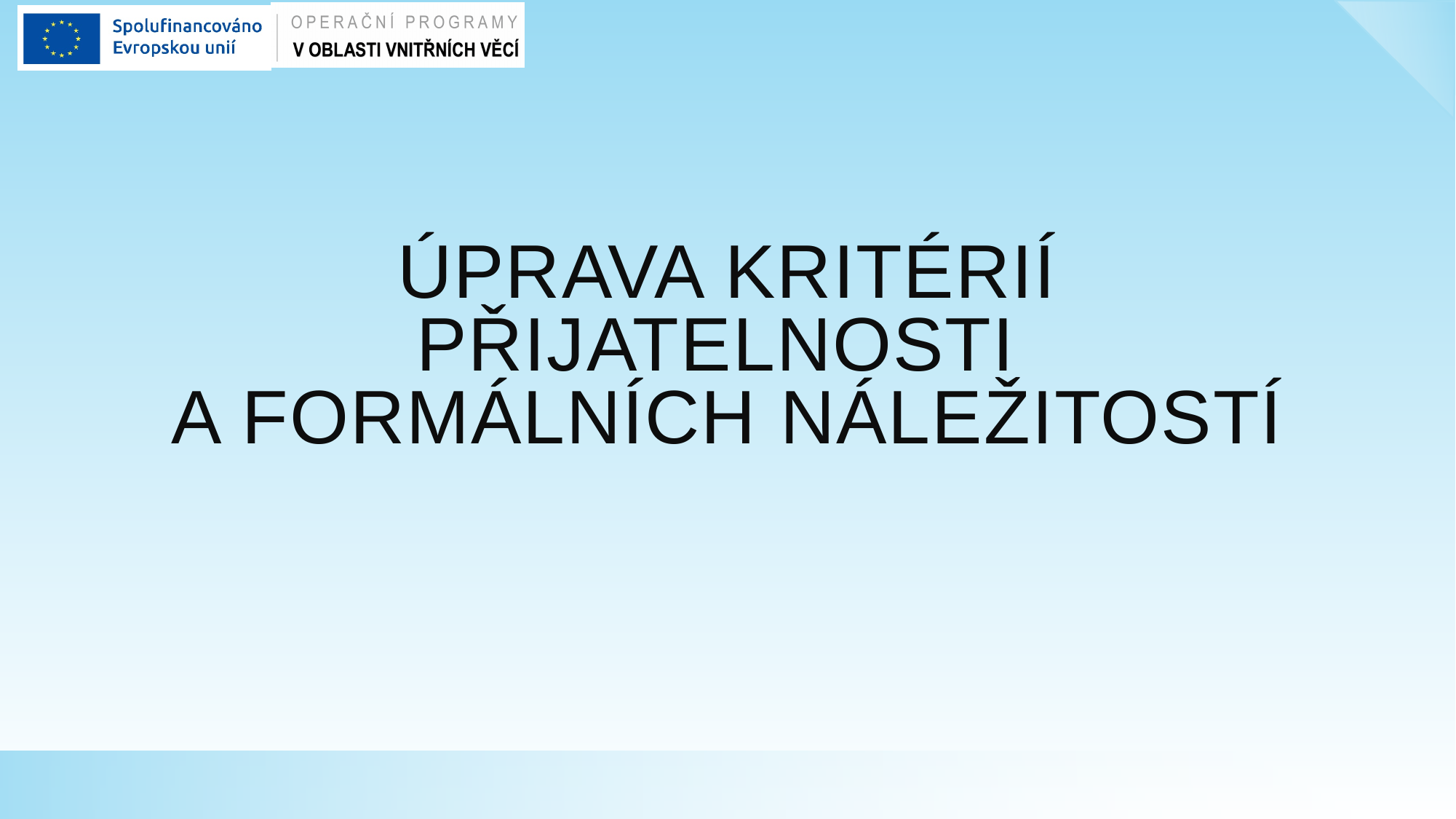

# Úprava kritérií přijatelnosti a formálních náležitostí